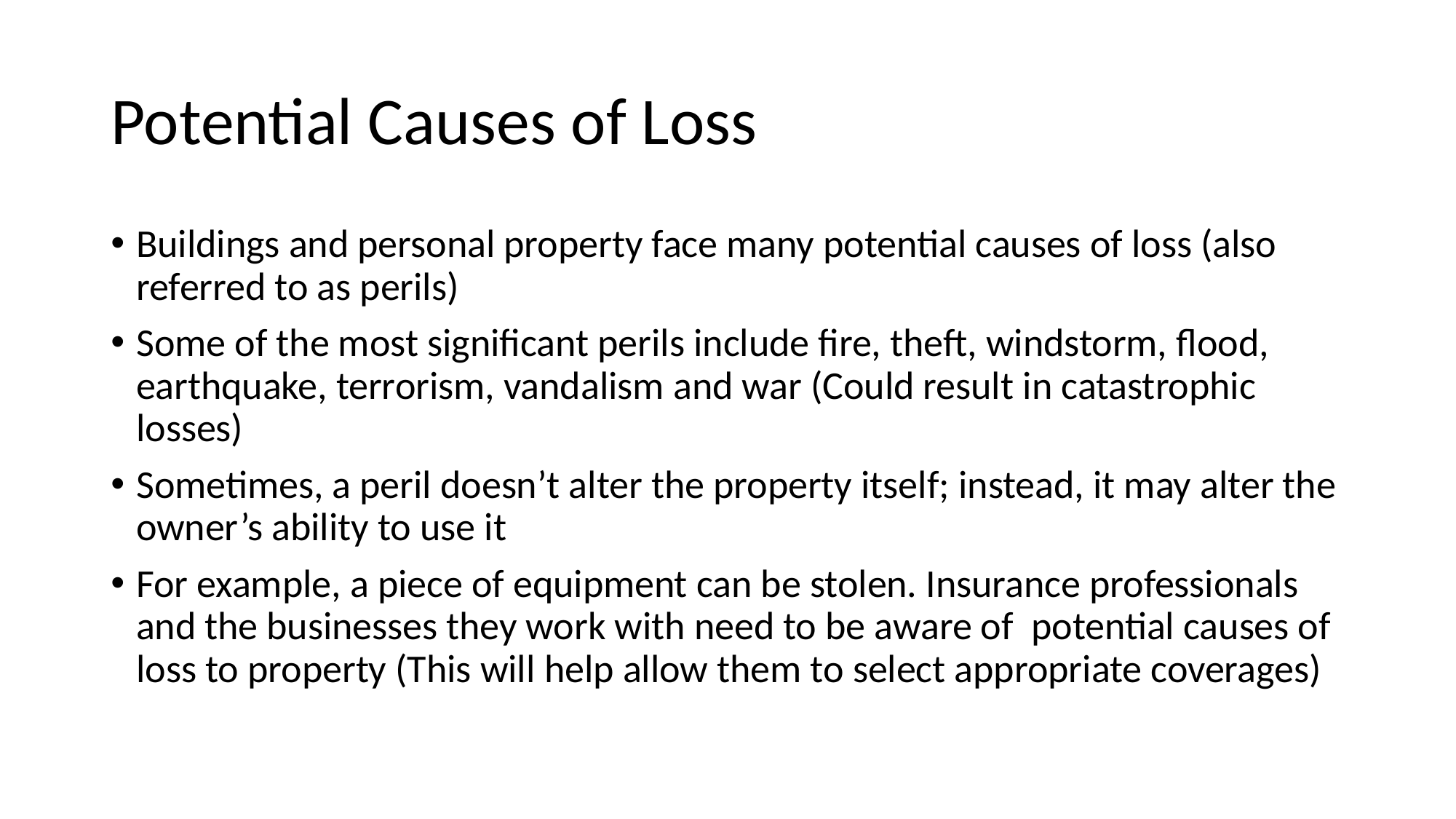

# Potential Causes of Loss
Buildings and personal property face many potential causes of loss (also referred to as perils)
Some of the most significant perils include fire, theft, windstorm, flood, earthquake, terrorism, vandalism and war (Could result in catastrophic losses)
Sometimes, a peril doesn’t alter the property itself; instead, it may alter the owner’s ability to use it
For example, a piece of equipment can be stolen. Insurance professionals and the businesses they work with need to be aware of  potential causes of loss to property (This will help allow them to select appropriate coverages)